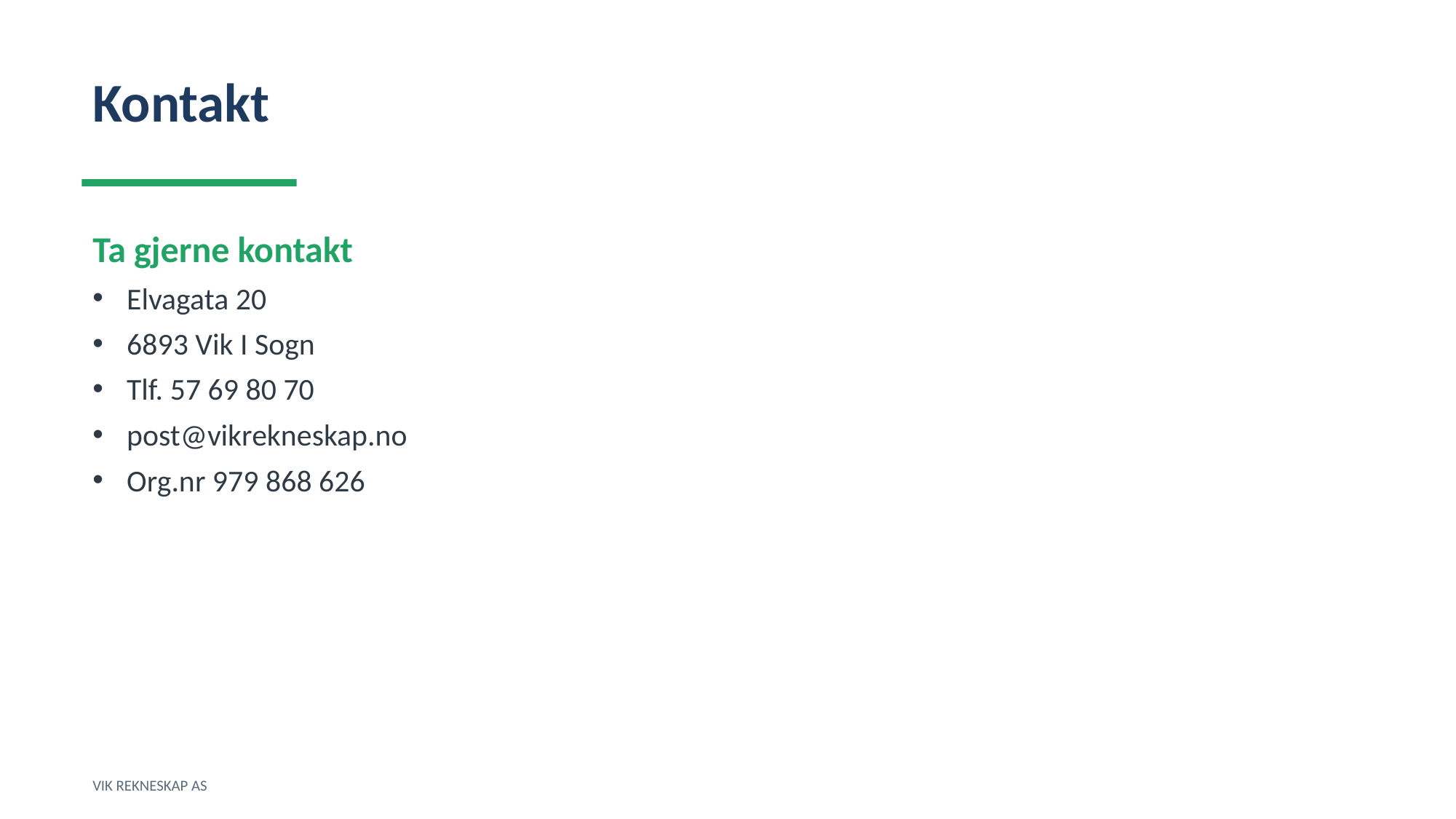

Kontakt

Ta gjerne kontakt
Elvagata 20
6893 Vik I Sogn
Tlf. 57 69 80 70
post@vikrekneskap.no
Org.nr 979 868 626
VIK REKNESKAP AS